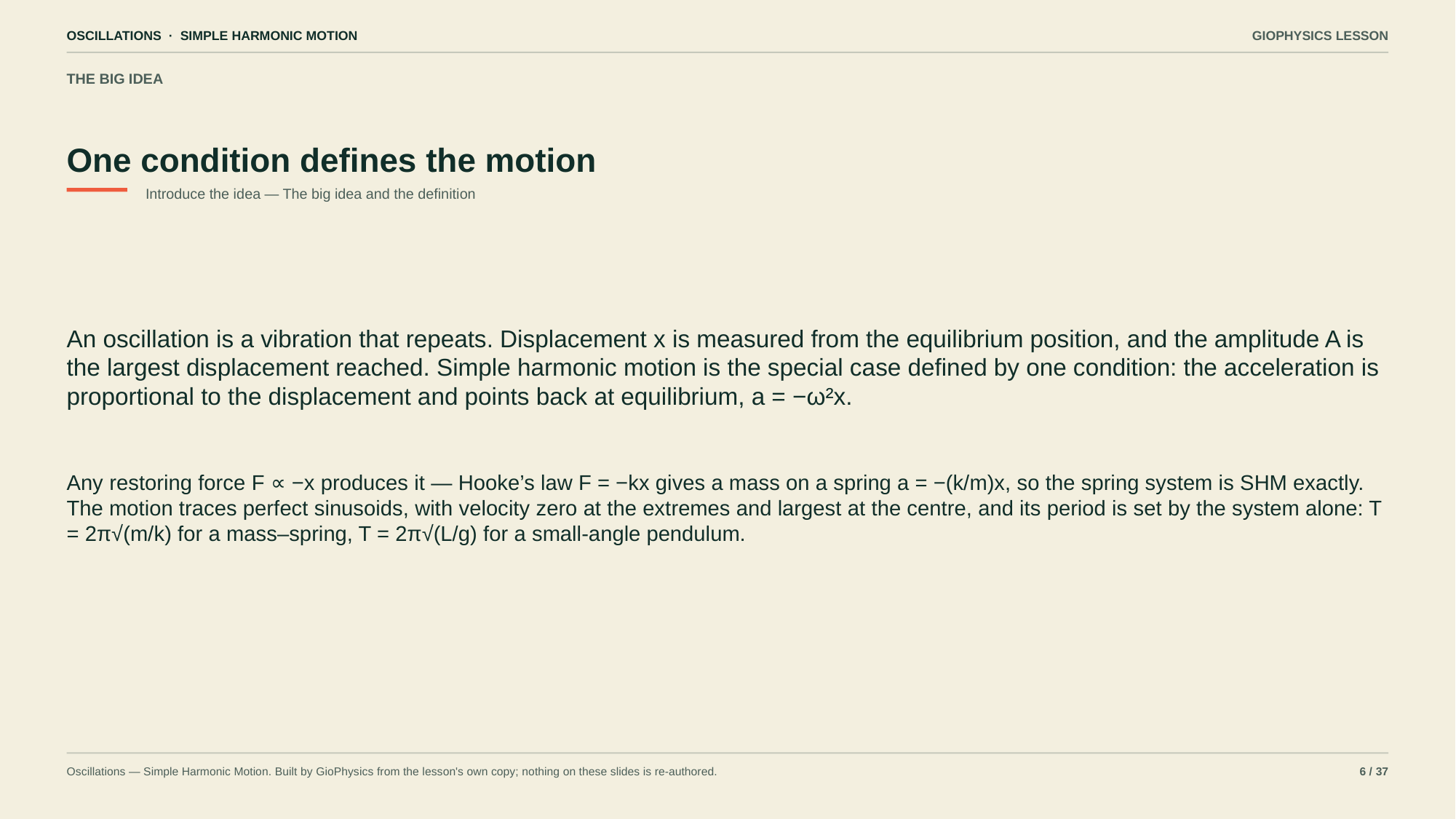

OSCILLATIONS  ·  SIMPLE HARMONIC MOTION
GIOPHYSICS LESSON

THE BIG IDEA
One condition defines the motion
Introduce the idea — The big idea and the definition

An oscillation is a vibration that repeats. Displacement x is measured from the equilibrium position, and the amplitude A is the largest displacement reached. Simple harmonic motion is the special case defined by one condition: the acceleration is proportional to the displacement and points back at equilibrium, a = −ω²x.
Any restoring force F ∝ −x produces it — Hooke’s law F = −kx gives a mass on a spring a = −(k/m)x, so the spring system is SHM exactly. The motion traces perfect sinusoids, with velocity zero at the extremes and largest at the centre, and its period is set by the system alone: T = 2π√(m/k) for a mass–spring, T = 2π√(L/g) for a small-angle pendulum.

Oscillations — Simple Harmonic Motion. Built by GioPhysics from the lesson's own copy; nothing on these slides is re-authored.
6 / 37